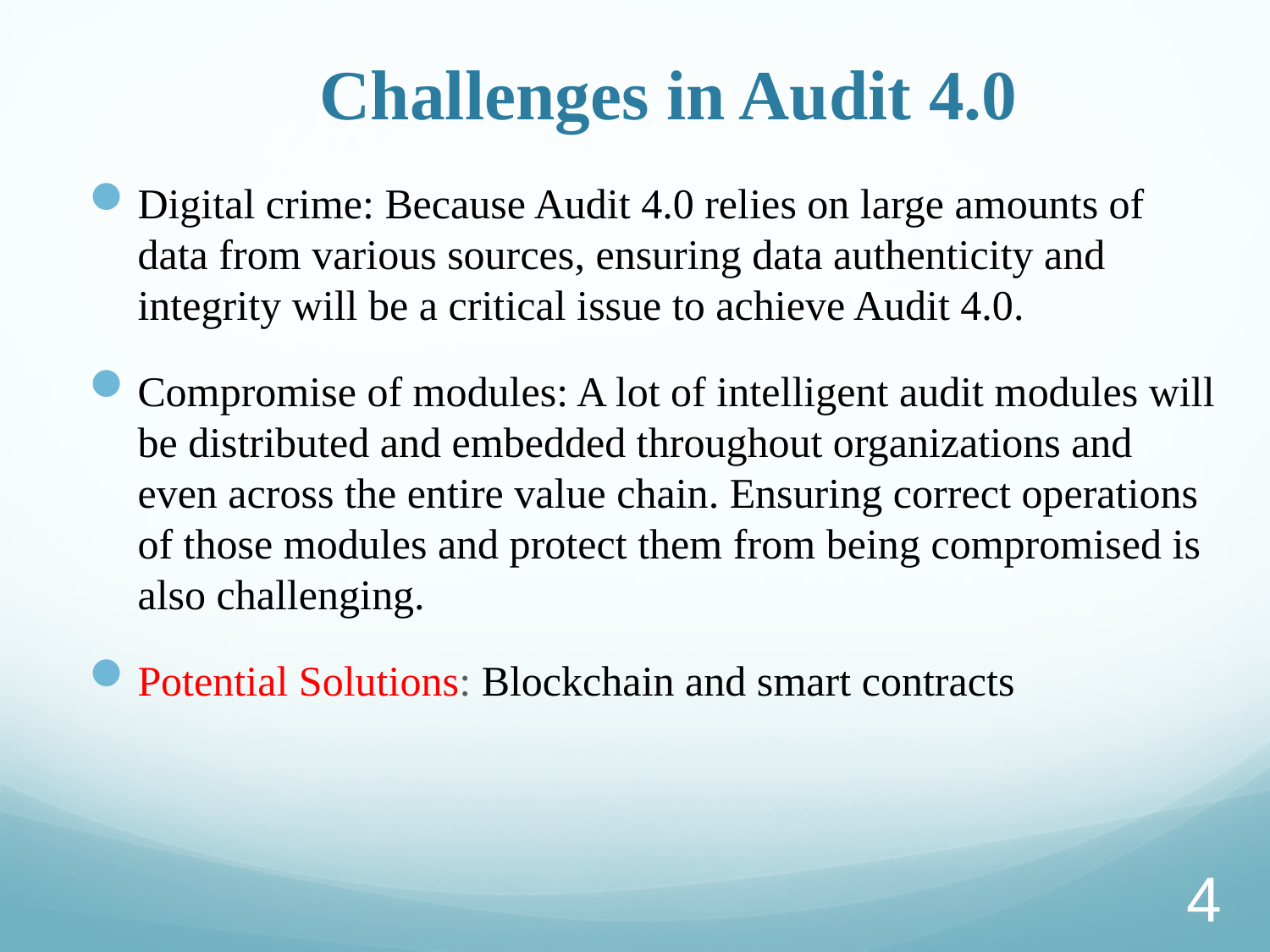

# Challenges in Audit 4.0
Digital crime: Because Audit 4.0 relies on large amounts of data from various sources, ensuring data authenticity and integrity will be a critical issue to achieve Audit 4.0.
Compromise of modules: A lot of intelligent audit modules will be distributed and embedded throughout organizations and even across the entire value chain. Ensuring correct operations of those modules and protect them from being compromised is also challenging.
Potential Solutions: Blockchain and smart contracts
4